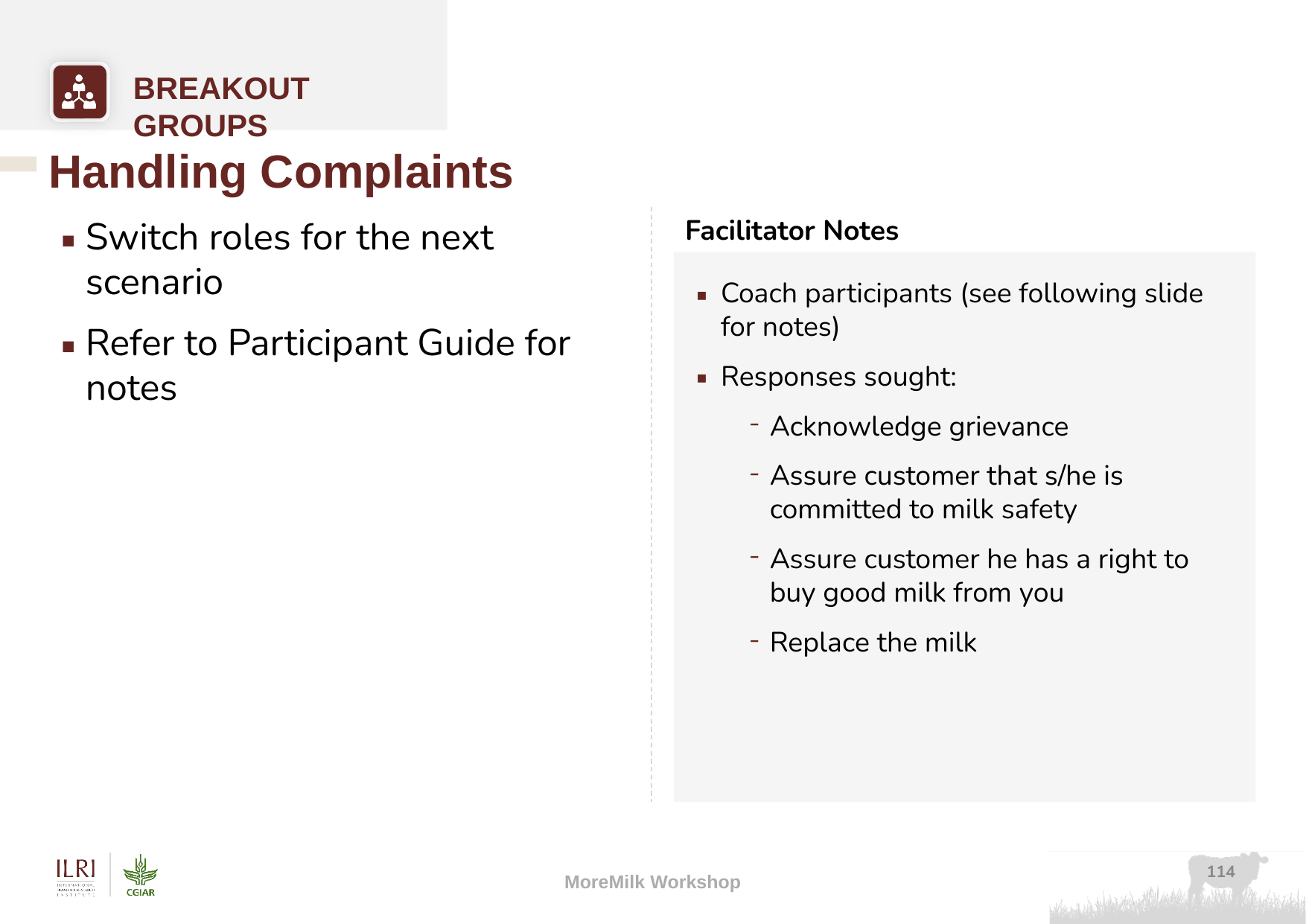

# Handling Complaints
Switch roles for the next scenario
Refer to Participant Guide for notes

Coach participants (see following slide for notes)
Responses sought:
Acknowledge grievance
Assure customer that s/he is committed to milk safety
Assure customer he has a right to buy good milk from you
Replace the milk